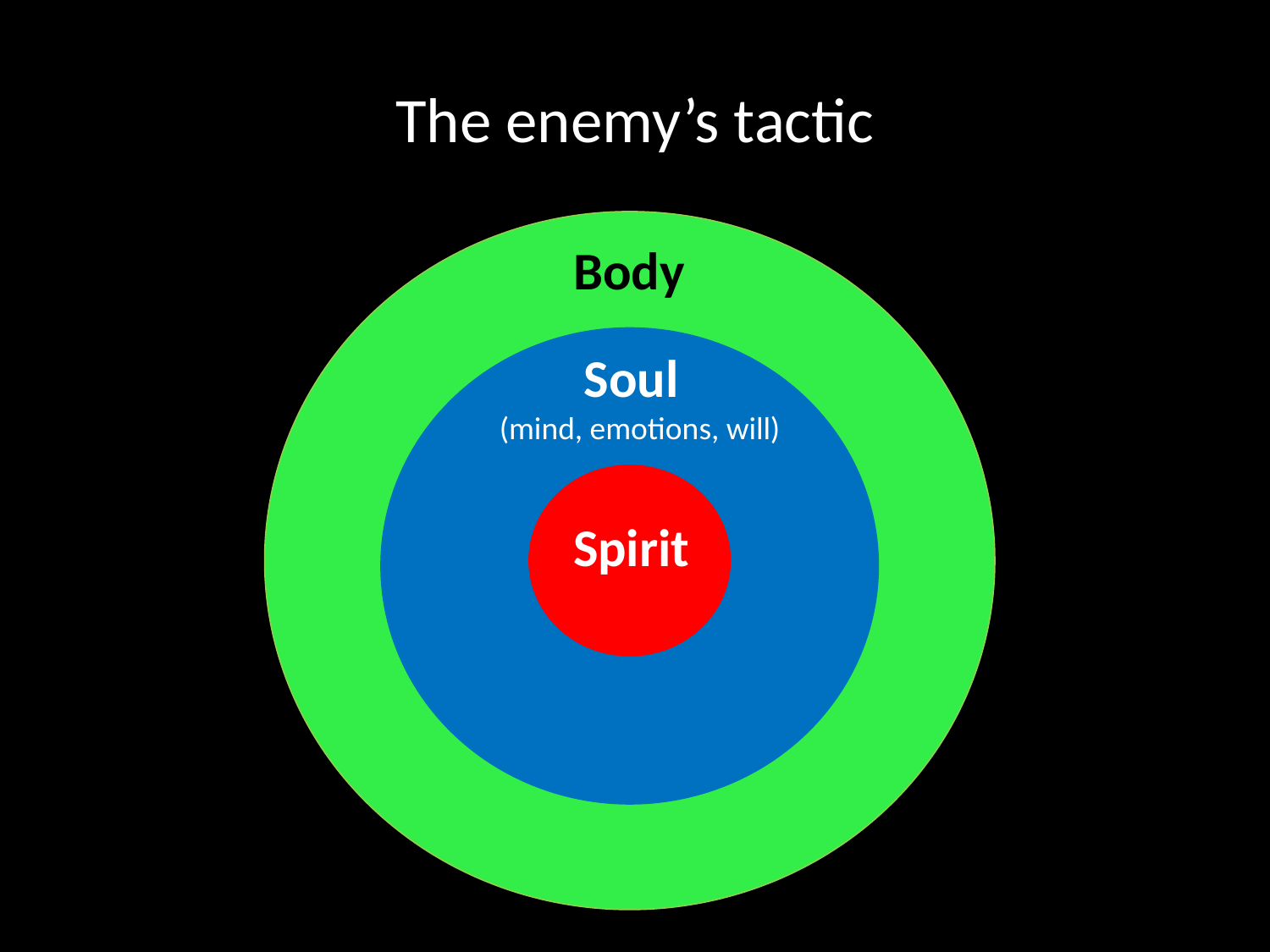

# The enemy’s tactic

Body

Soul
(mind, emotions, will)

Spirit